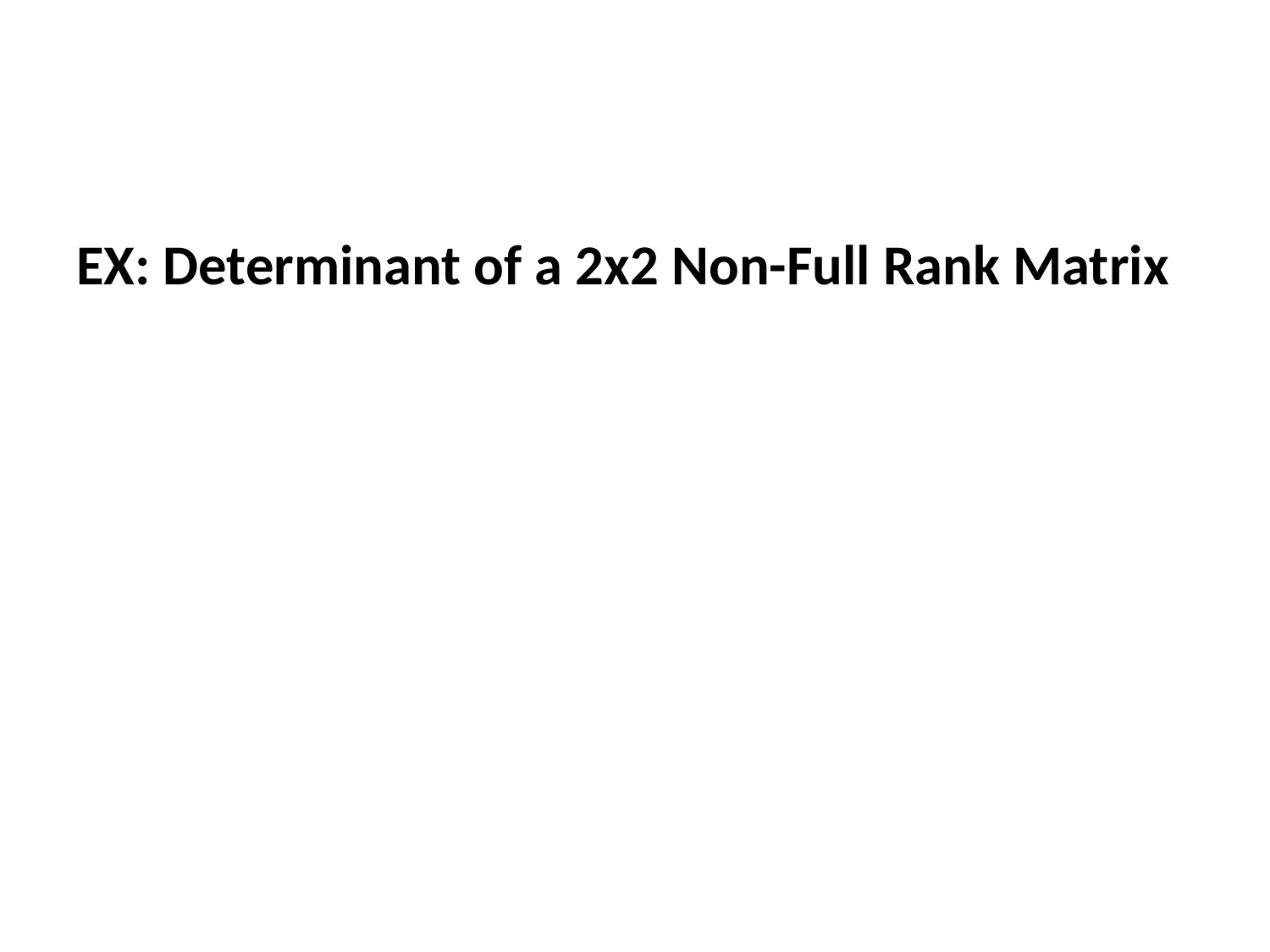

EX: Determinant of a 2x2 Non-Full Rank Matrix